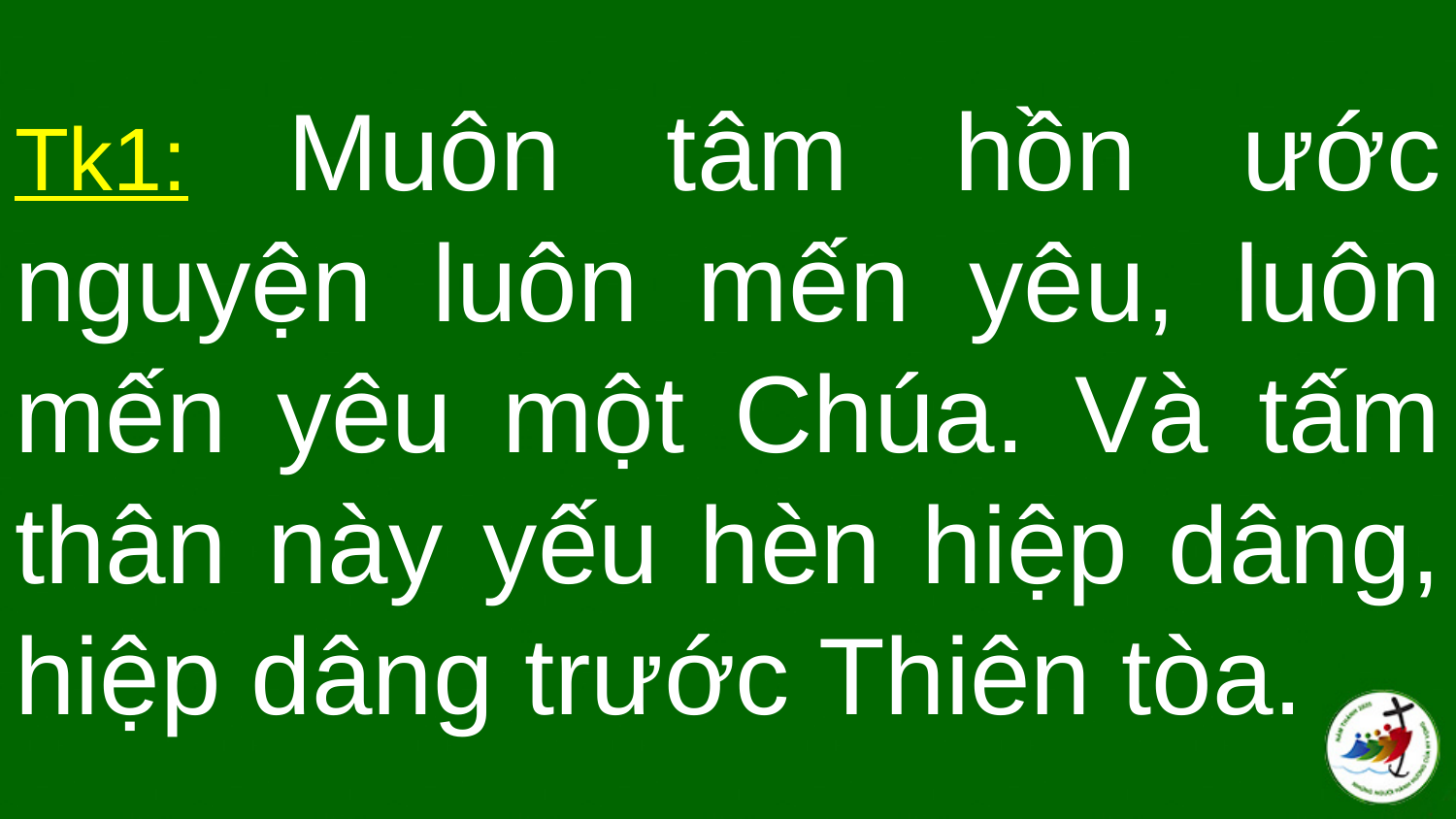

# Tk1: Muôn tâm hồn ước nguyện luôn mến yêu, luôn mến yêu một Chúa. Và tấm thân này yếu hèn hiệp dâng, hiệp dâng trước Thiên tòa.